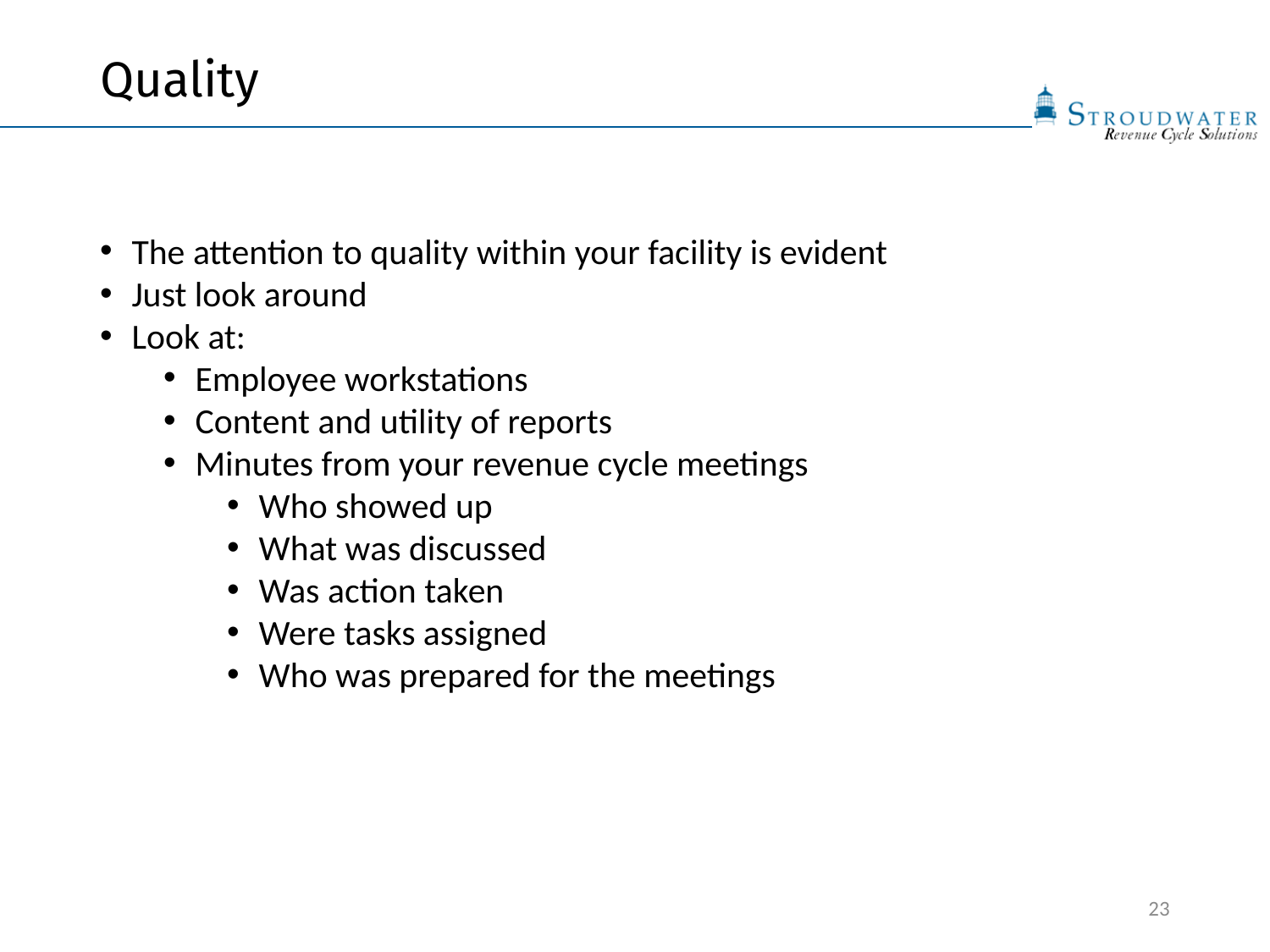

# Quality
The attention to quality within your facility is evident
Just look around
Look at:
Employee workstations
Content and utility of reports
Minutes from your revenue cycle meetings
Who showed up
What was discussed
Was action taken
Were tasks assigned
Who was prepared for the meetings

23